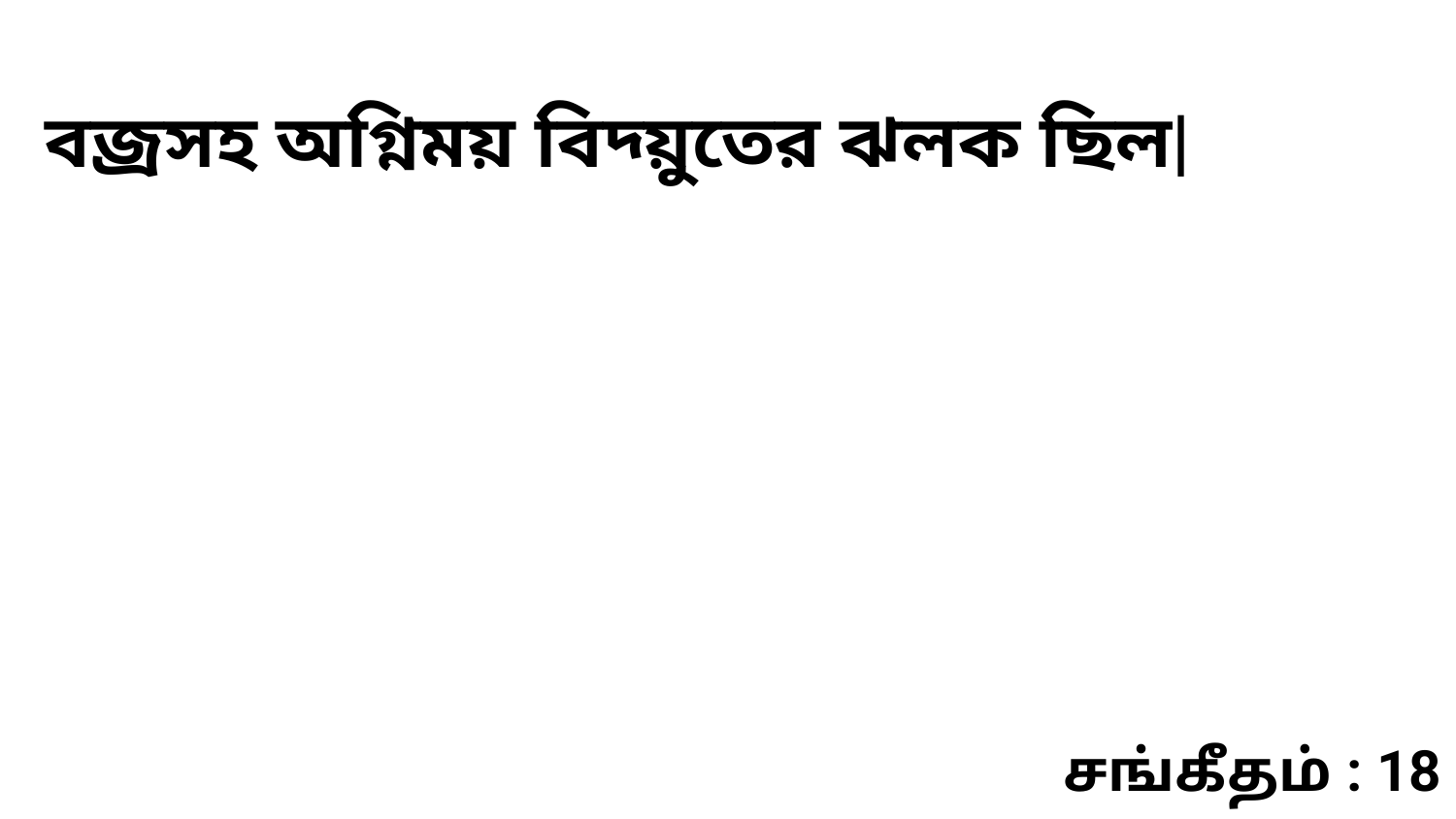

বজ্রসহ অগ্নিময় বিদ্য়ুতের ঝলক ছিল|
சங்கீதம் : 18